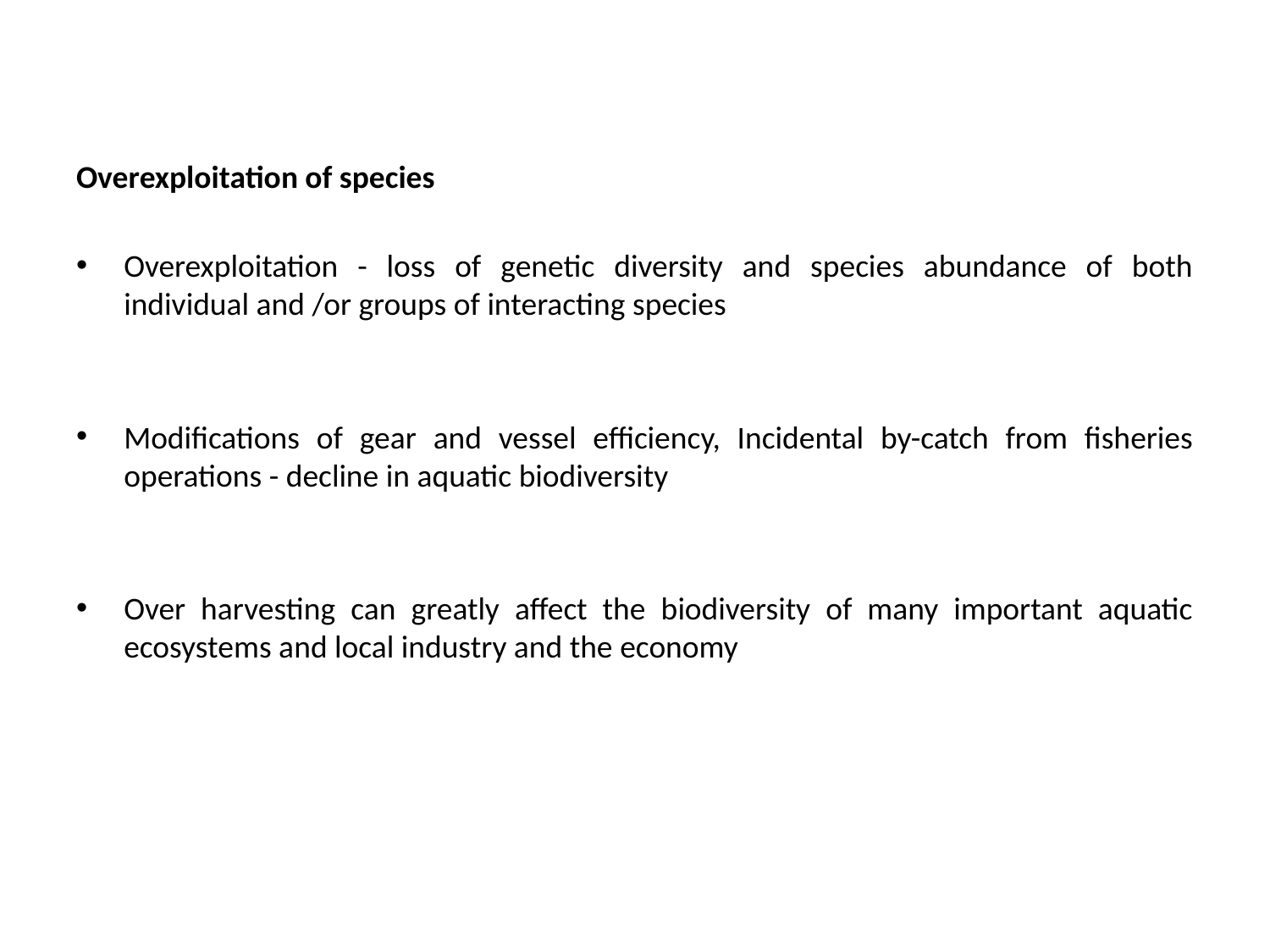

Overexploitation of species

Overexploitation - loss of genetic diversity and species abundance of both individual and /or groups of interacting species

Modifications of gear and vessel efficiency, Incidental by-catch from fisheries operations - decline in aquatic biodiversity

Over harvesting can greatly affect the biodiversity of many important aquatic ecosystems and local industry and the economy